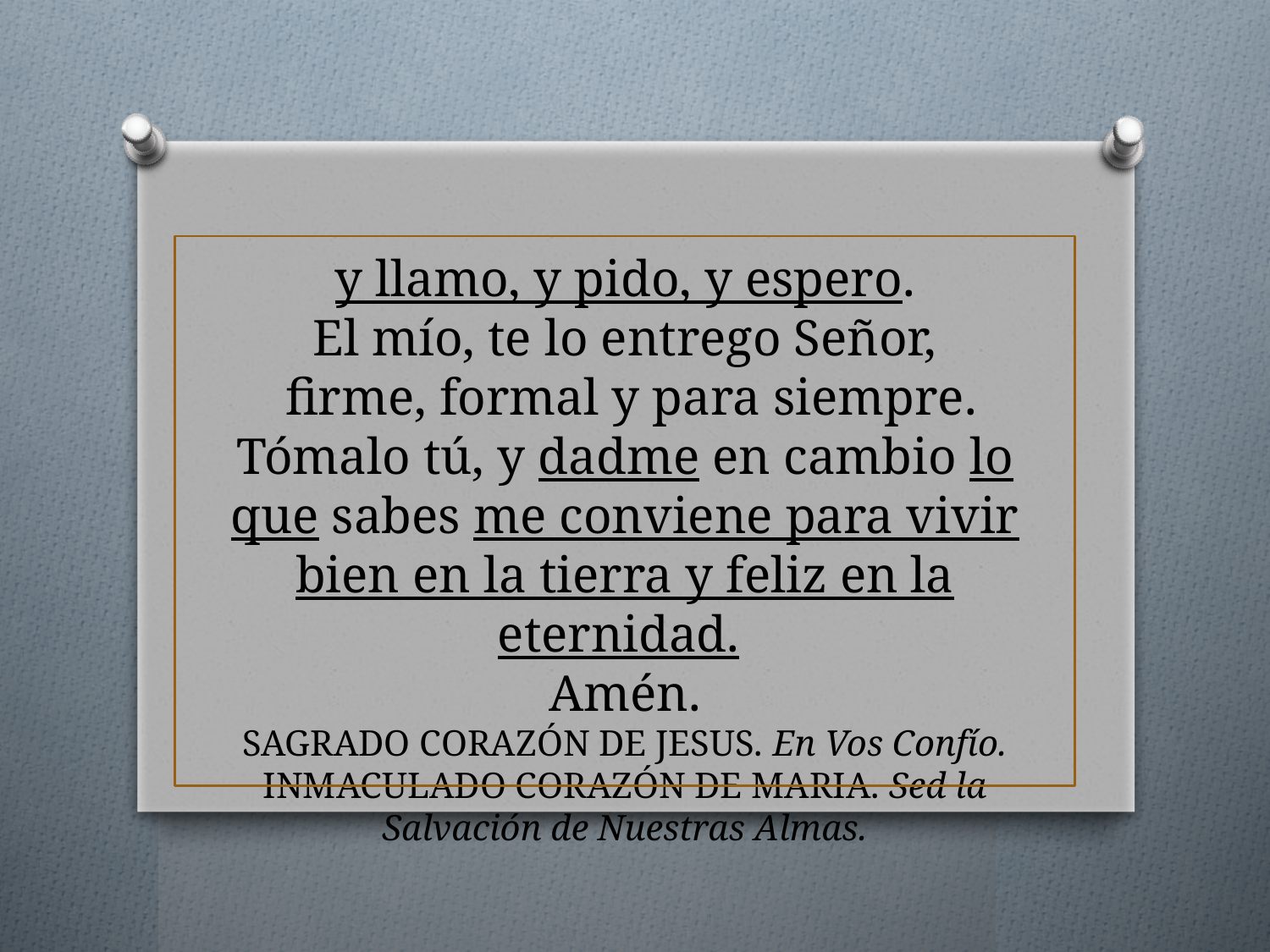

# y llamo, y pido, y espero. El mío, te lo entrego Señor, firme, formal y para siempre. Tómalo tú, y dadme en cambio lo que sabes me conviene para vivir bien en la tierra y feliz en la eternidad. Amén. SAGRADO CORAZÓN DE JESUS. En Vos Confío. INMACULADO CORAZÓN DE MARIA. Sed la Salvación de Nuestras Almas.